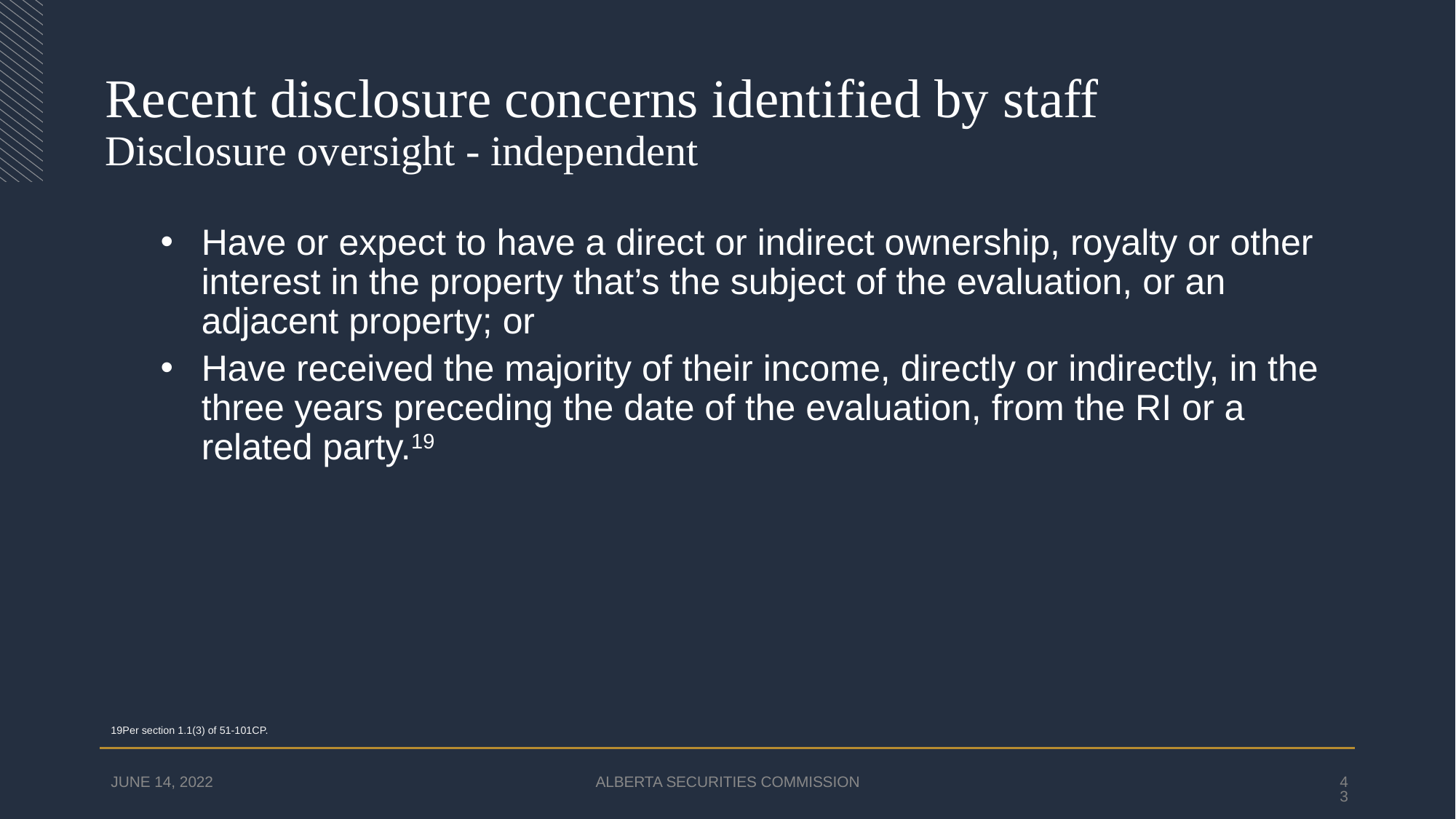

# Recent disclosure concerns identified by staff Disclosure oversight - independent
Have or expect to have a direct or indirect ownership, royalty or other interest in the property that’s the subject of the evaluation, or an adjacent property; or
Have received the majority of their income, directly or indirectly, in the three years preceding the date of the evaluation, from the RI or a related party.19

19Per section 1.1(3) of 51-101CP.

JUNE 14, 2022
ALBERTA SECURITIES COMMISSION
43